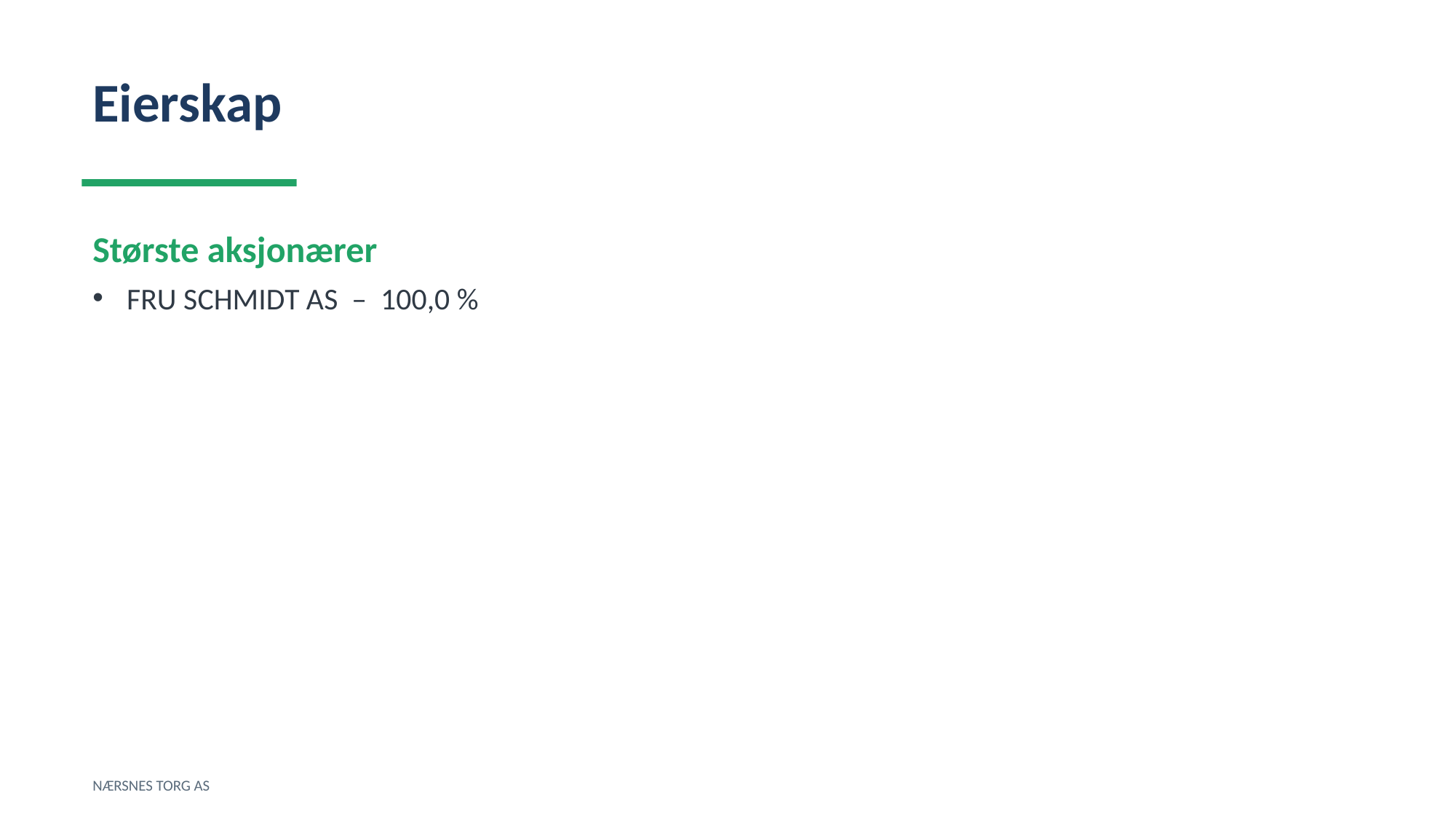

Eierskap

Største aksjonærer
FRU SCHMIDT AS  –  100,0 %
NÆRSNES TORG AS